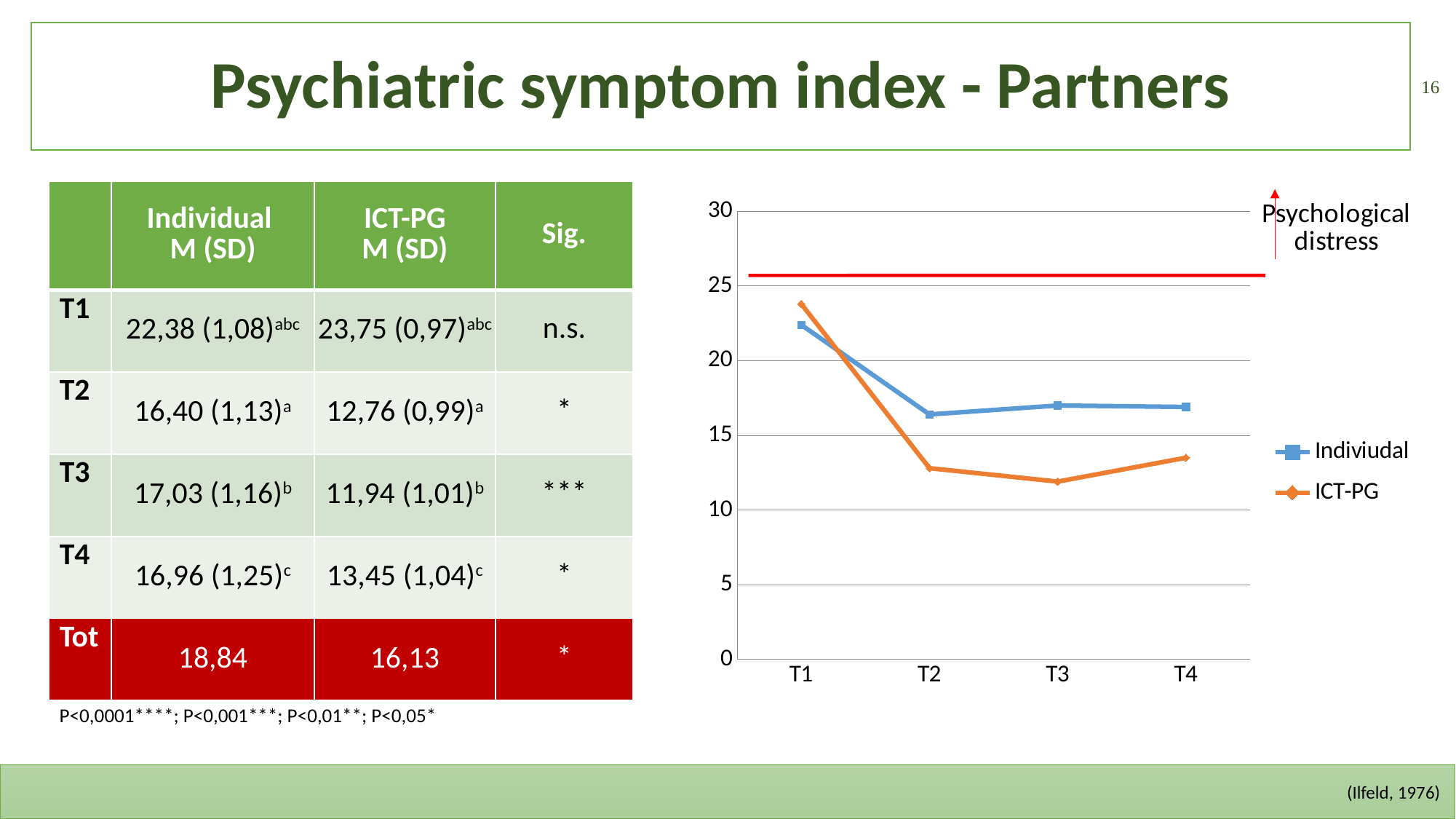

# Psychiatric symptom index - Partners
16
|  | Individual M (SD) | ICT-PG M (SD) | Sig. |
| --- | --- | --- | --- |
| T1 | 22,38 (1,08)abc | 23,75 (0,97)abc | n.s. |
| T2 | 16,40 (1,13)a | 12,76 (0,99)a | \* |
| T3 | 17,03 (1,16)b | 11,94 (1,01)b | \*\*\* |
| T4 | 16,96 (1,25)c | 13,45 (1,04)c | \* |
| Tot | 18,84 | 16,13 | \* |

### Chart

| Category | Indiviudal | ICT-PG |
|---|---|---|
| T1 | 22.4 | 23.8 |
| T2 | 16.4 | 12.8 |
| T3 | 17.0 | 11.9 |
| T4 | 16.9 | 13.5 |
P<0,0001****; P<0,001***; P<0,01**; P<0,05*

(Ilfeld, 1976)